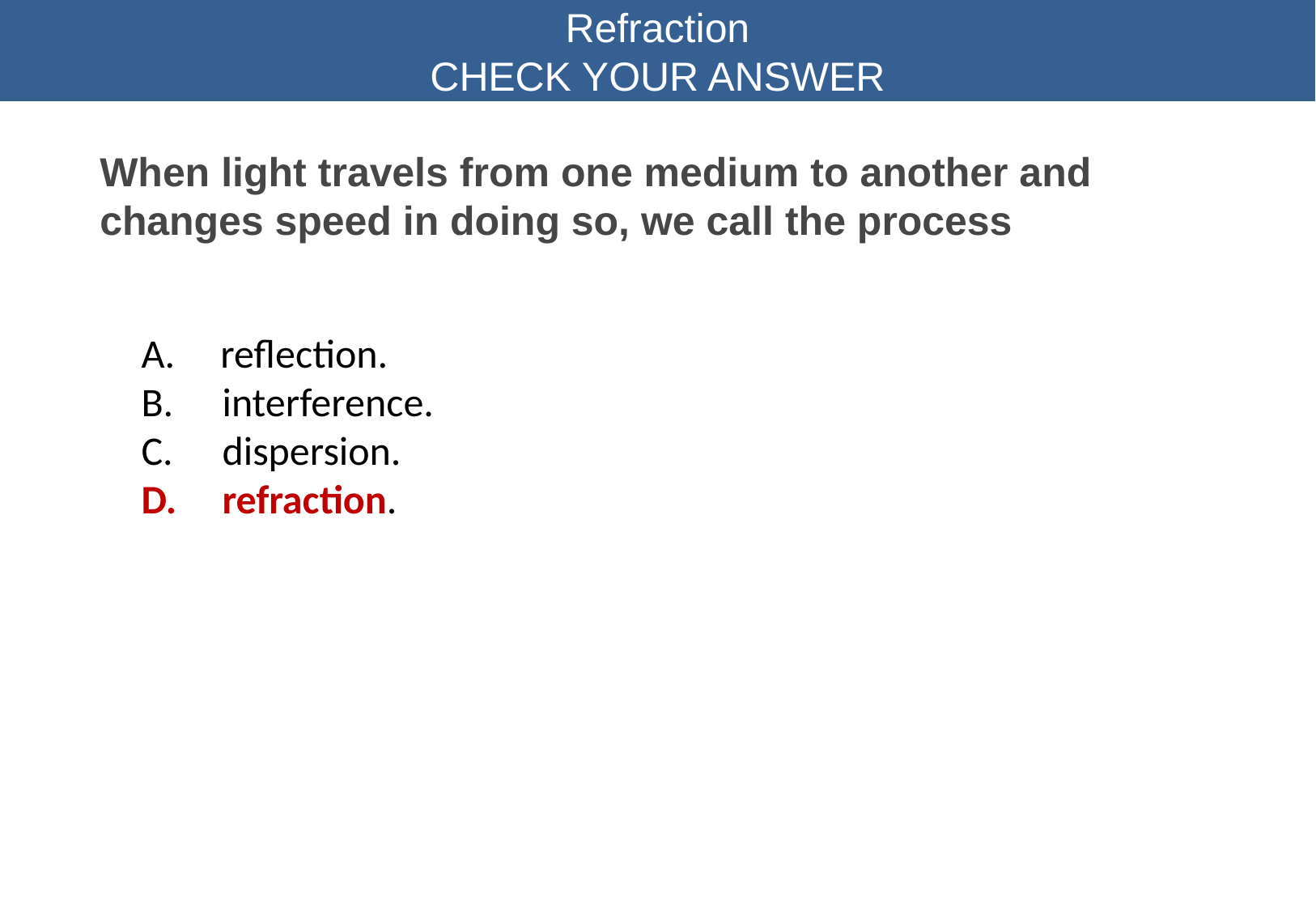

Refraction
CHECK YOUR ANSWER
When light travels from one medium to another and changes speed in doing so, we call the process
A.     reflection.
interference.
dispersion.
refraction.